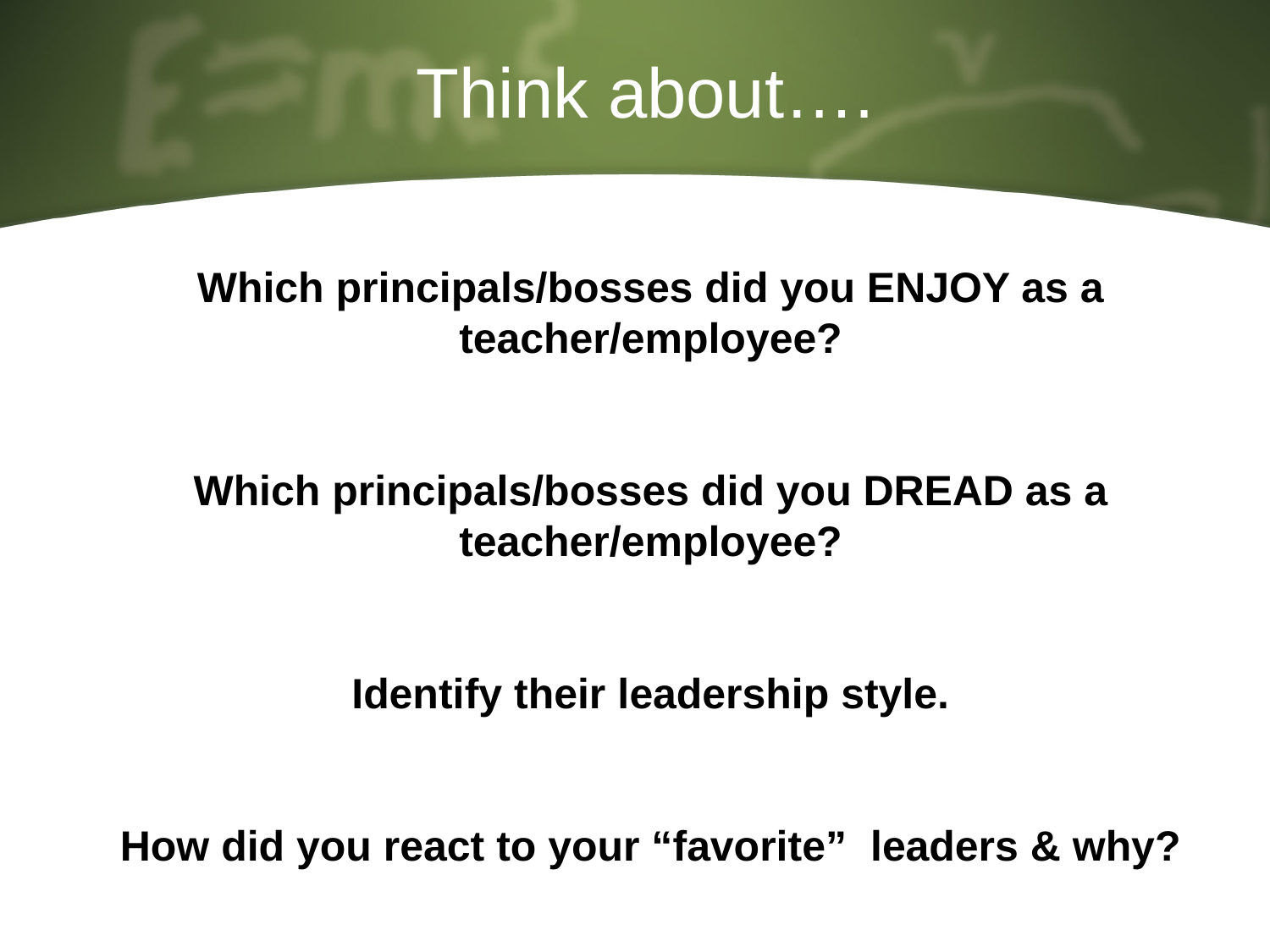

# Think about….
Which principals/bosses did you ENJOY as a teacher/employee?

Which principals/bosses did you DREAD as a teacher/employee?

Identify their leadership style.

How did you react to your “favorite”  leaders & why?